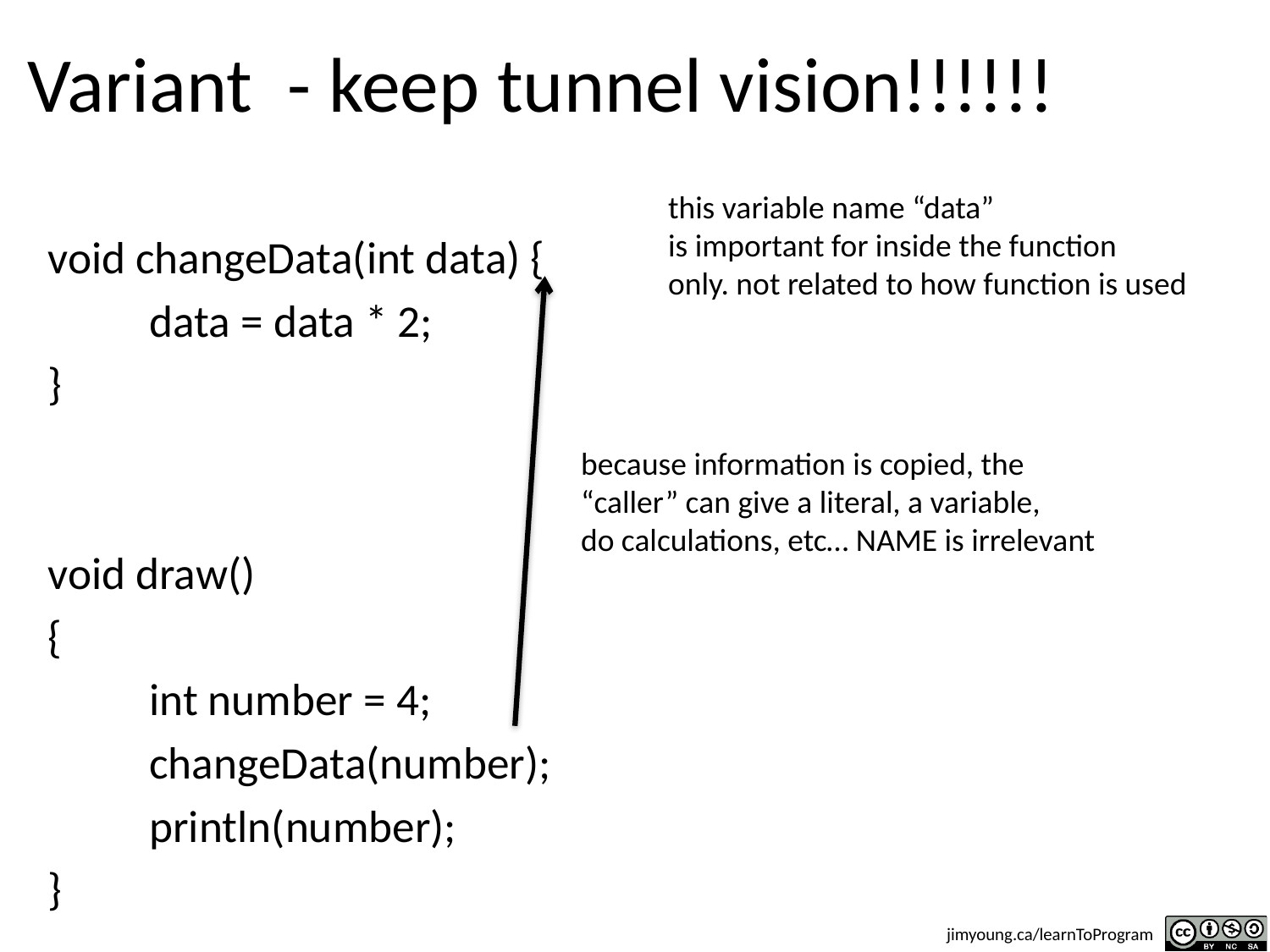

# Variant  - keep tunnel vision!!!!!!
this variable name “data”
is important for inside the function
only. not related to how function is used
void changeData(int data) {
	data = data * 2;
}

void draw()
{
	int number = 4;
	changeData(number);
	println(number);
}
because information is copied, the
“caller” can give a literal, a variable,
do calculations, etc… NAME is irrelevant